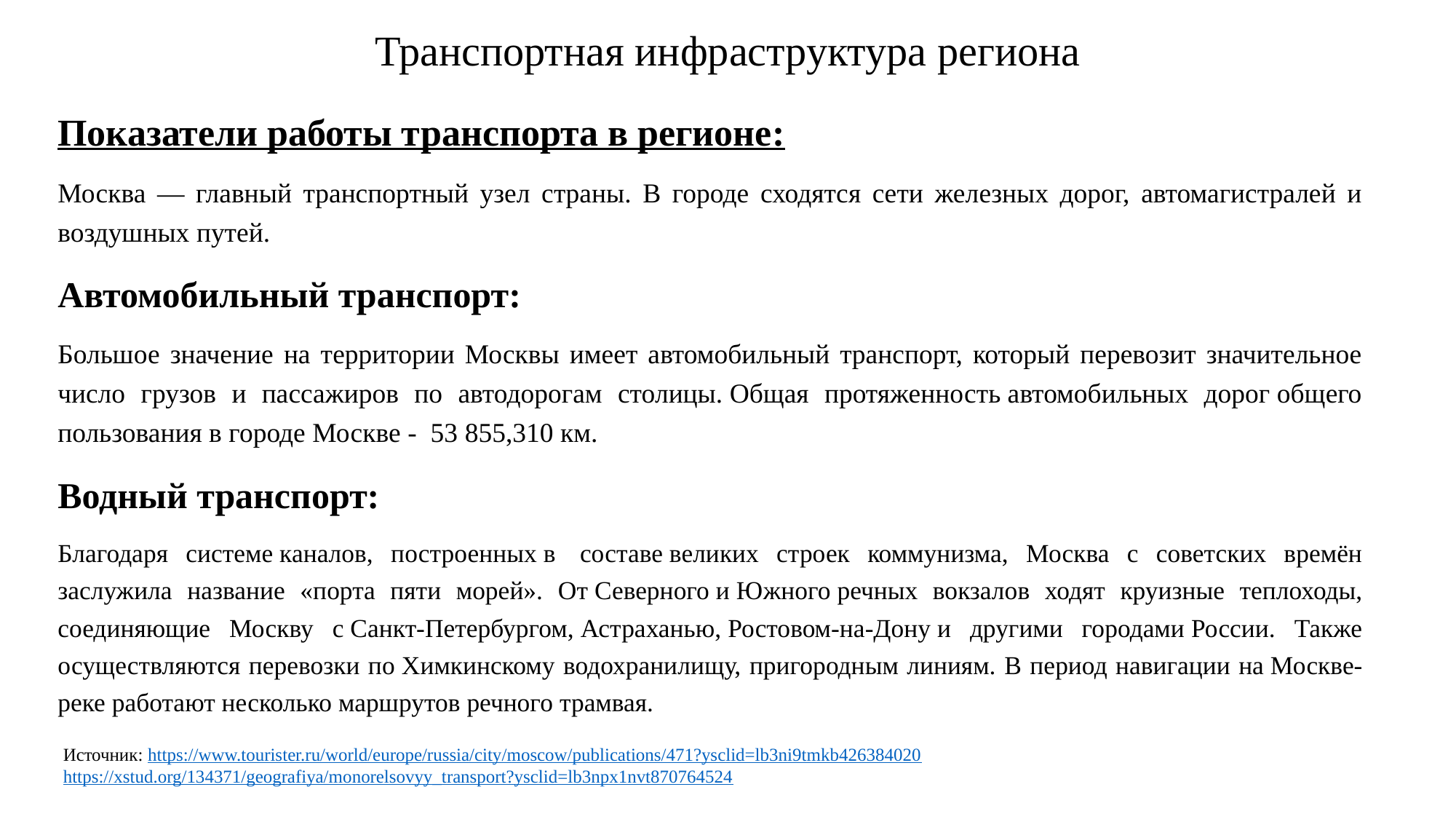

# Транспортная инфраструктура региона
Показатели работы транспорта в регионе:
Москва — главный транспортный узел страны. В городе сходятся сети железных дорог, автомагистралей и воздушных путей.
Автомобильный транспорт:
Большое значение на территории Москвы имеет автомобильный транспорт, который перевозит значительное число грузов и пассажиров по автодорогам столицы. Общая протяженность автомобильных дорог общего пользования в городе Москве -  53 855,310 км.
Водный транспорт:
Благодаря системе каналов, построенных в  составе великих строек коммунизма, Москва с советских времён заслужила название «порта пяти морей». От Северного и Южного речных вокзалов ходят круизные теплоходы, соединяющие Москву с Санкт-Петербургом, Астраханью, Ростовом-на-Дону и другими городами России. Также осуществляются перевозки по Химкинскому водохранилищу, пригородным линиям. В период навигации на Москве-реке работают несколько маршрутов речного трамвая.
Источник: https://www.tourister.ru/world/europe/russia/city/moscow/publications/471?ysclid=lb3ni9tmkb426384020 https://xstud.org/134371/geografiya/monorelsovyy_transport?ysclid=lb3npx1nvt870764524